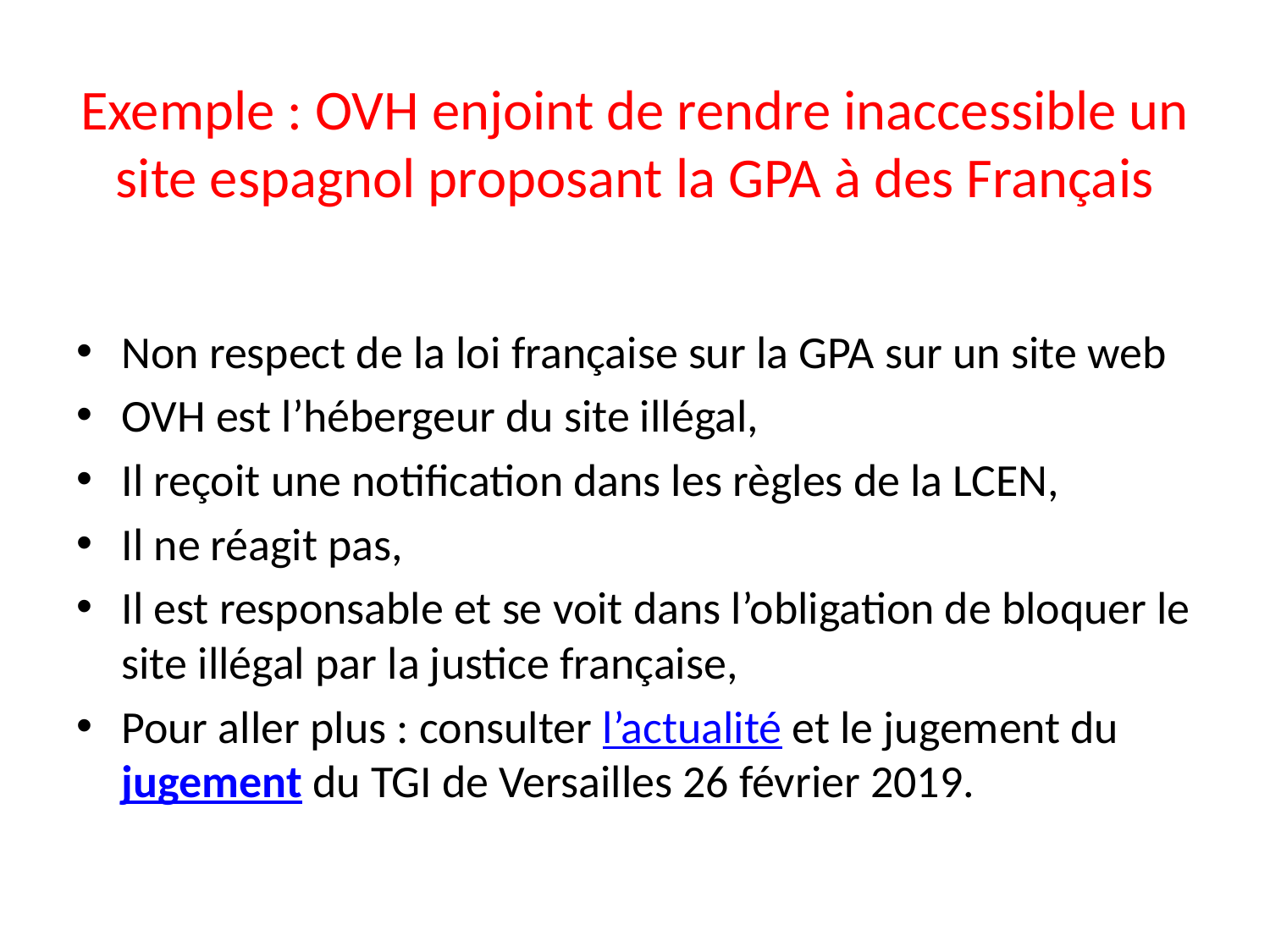

# Exemple : OVH enjoint de rendre inaccessible un site espagnol proposant la GPA à des Français
Non respect de la loi française sur la GPA sur un site web
OVH est l’hébergeur du site illégal,
Il reçoit une notification dans les règles de la LCEN,
Il ne réagit pas,
Il est responsable et se voit dans l’obligation de bloquer le site illégal par la justice française,
Pour aller plus : consulter l’actualité et le jugement du jugement du TGI de Versailles 26 février 2019.